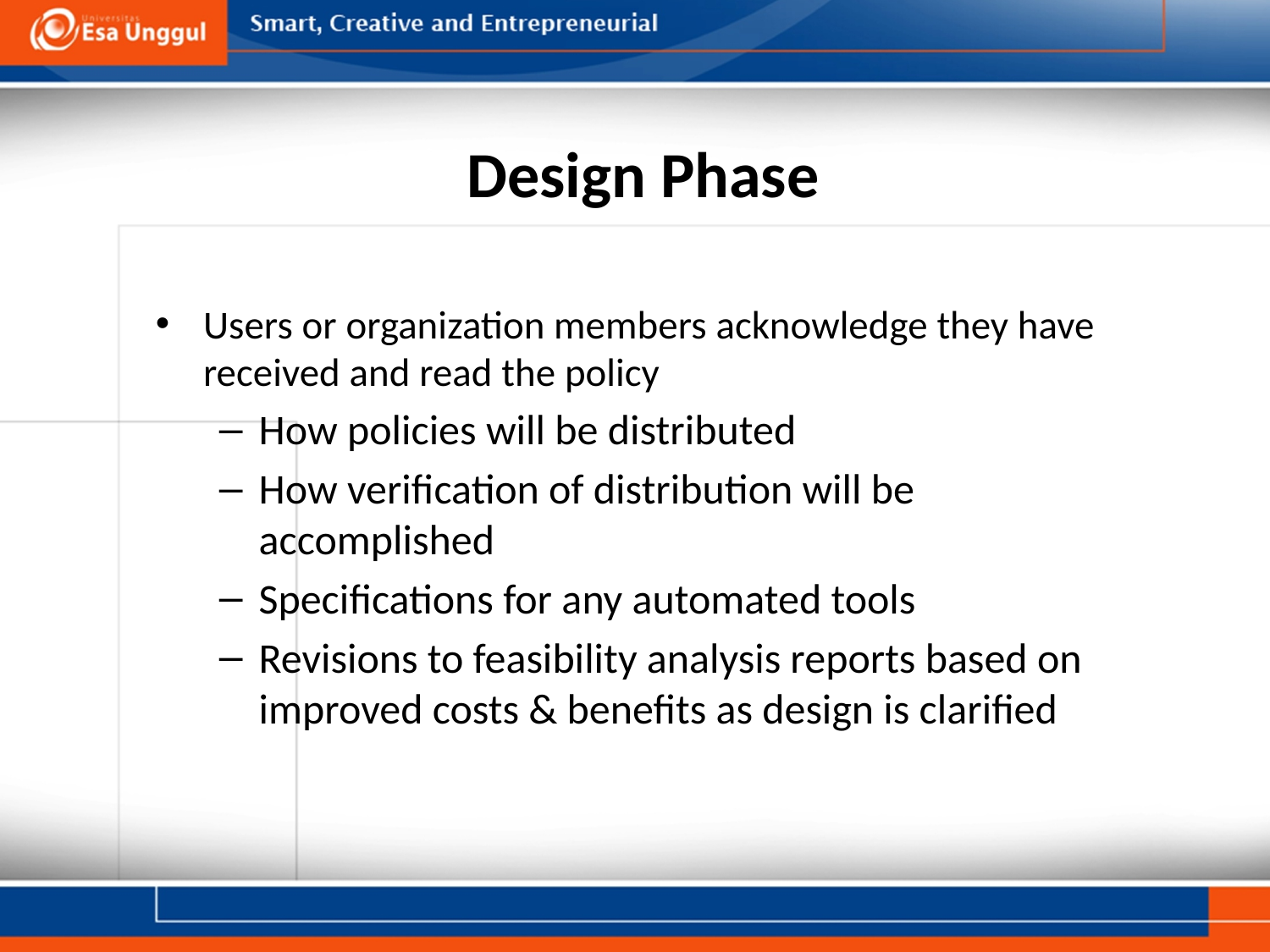

# Design Phase
Users or organization members acknowledge they have received and read the policy
How policies will be distributed
How verification of distribution will be accomplished
Specifications for any automated tools
Revisions to feasibility analysis reports based on improved costs & benefits as design is clarified